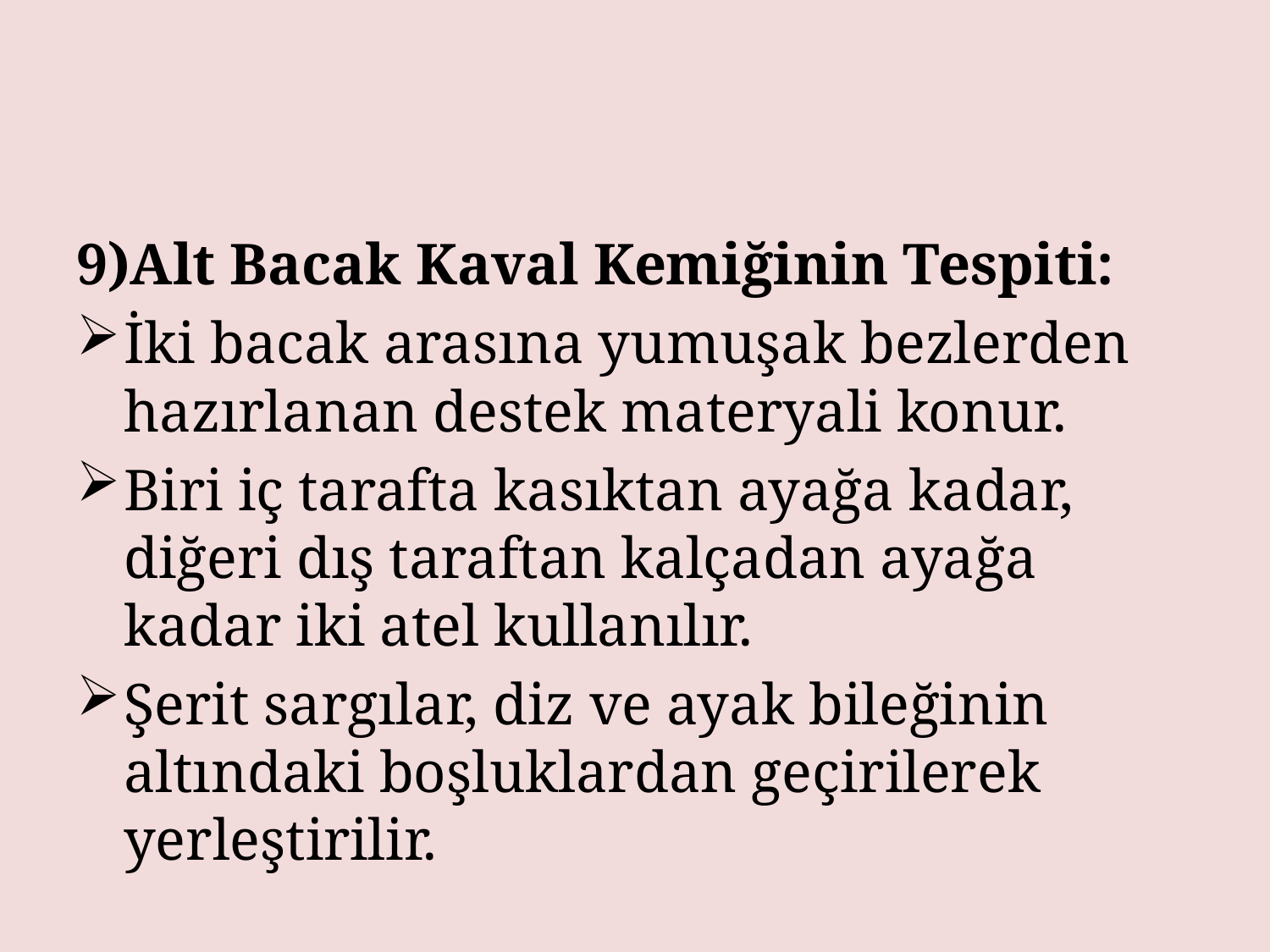

9)Alt Bacak Kaval Kemiğinin Tespiti:
İki bacak arasına yumuşak bezlerden hazırlanan destek materyali konur.
Biri iç tarafta kasıktan ayağa kadar, diğeri dış taraftan kalçadan ayağa kadar iki atel kullanılır.
Şerit sargılar, diz ve ayak bileğinin altındaki boşluklardan geçirilerek yerleştirilir.